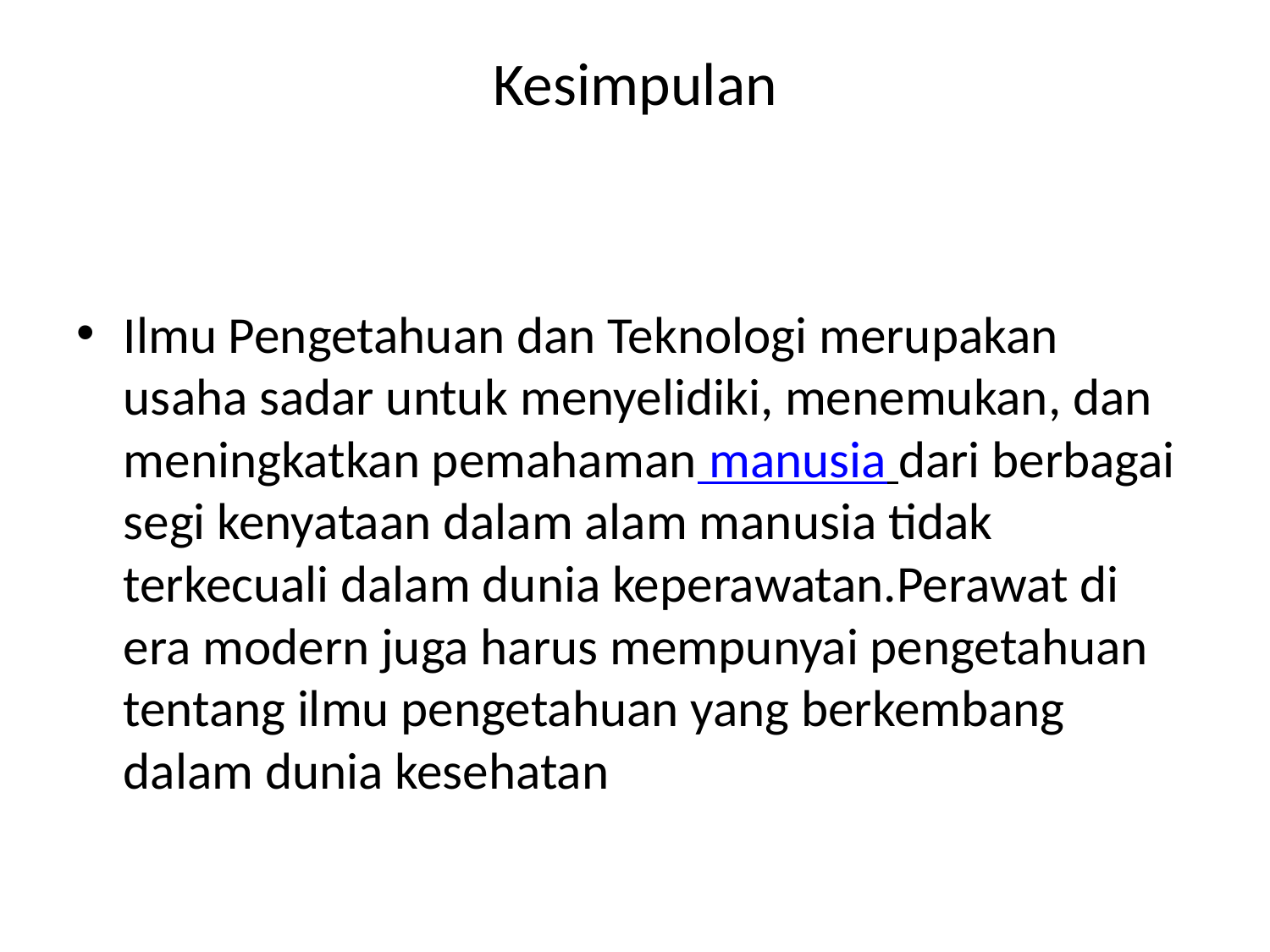

# Kesimpulan

Ilmu Pengetahuan dan Teknologi merupakan usaha sadar untuk menyelidiki, menemukan, dan meningkatkan pemahaman manusia dari berbagai segi kenyataan dalam alam manusia tidak terkecuali dalam dunia keperawatan.Perawat di era modern juga harus mempunyai pengetahuan tentang ilmu pengetahuan yang berkembang dalam dunia kesehatan